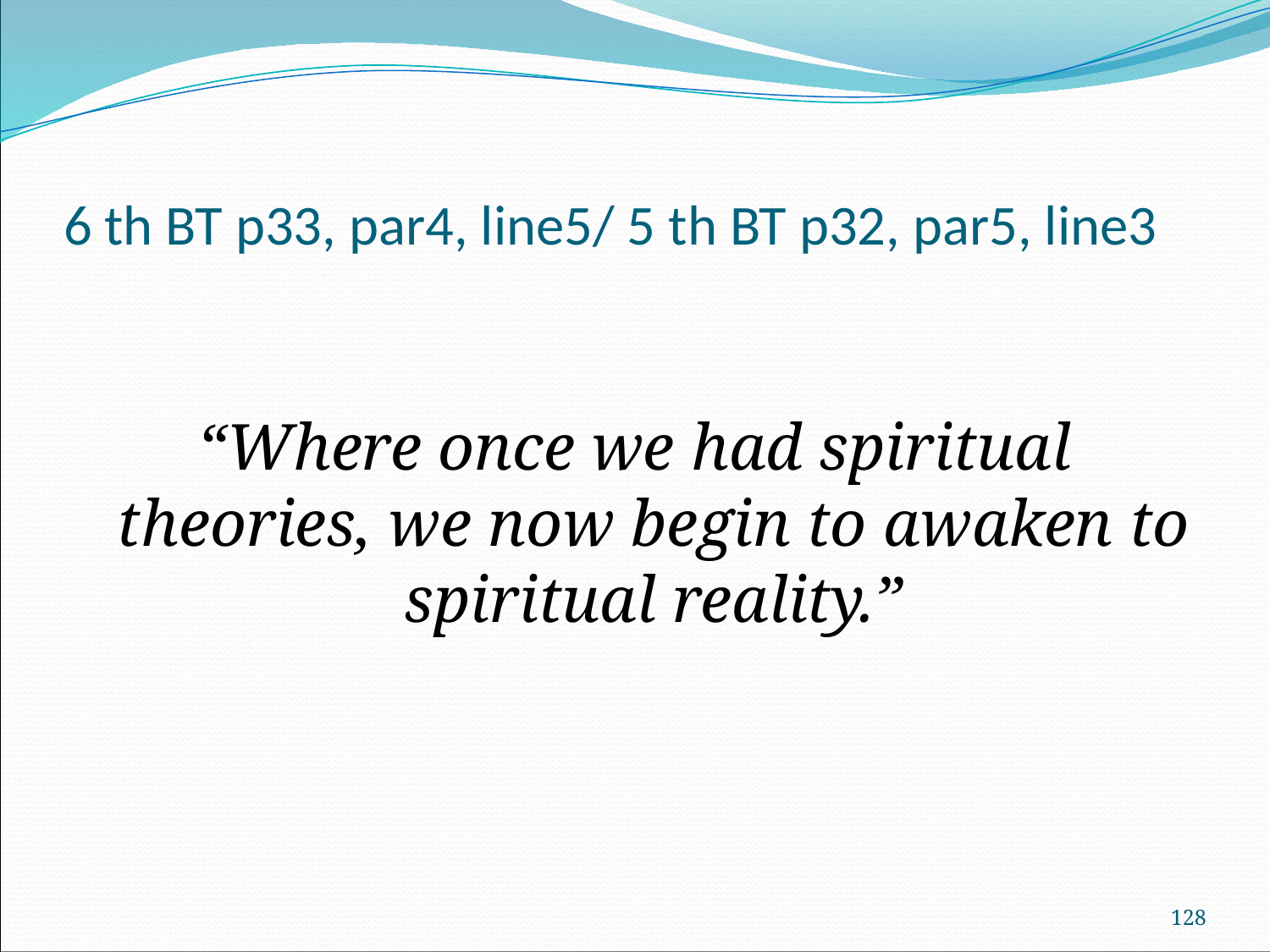

# 6 th BT p33, par4, line5/ 5 th BT p32, par5, line3

“Where once we had spiritual theories, we now begin to awaken to spiritual reality.”
128